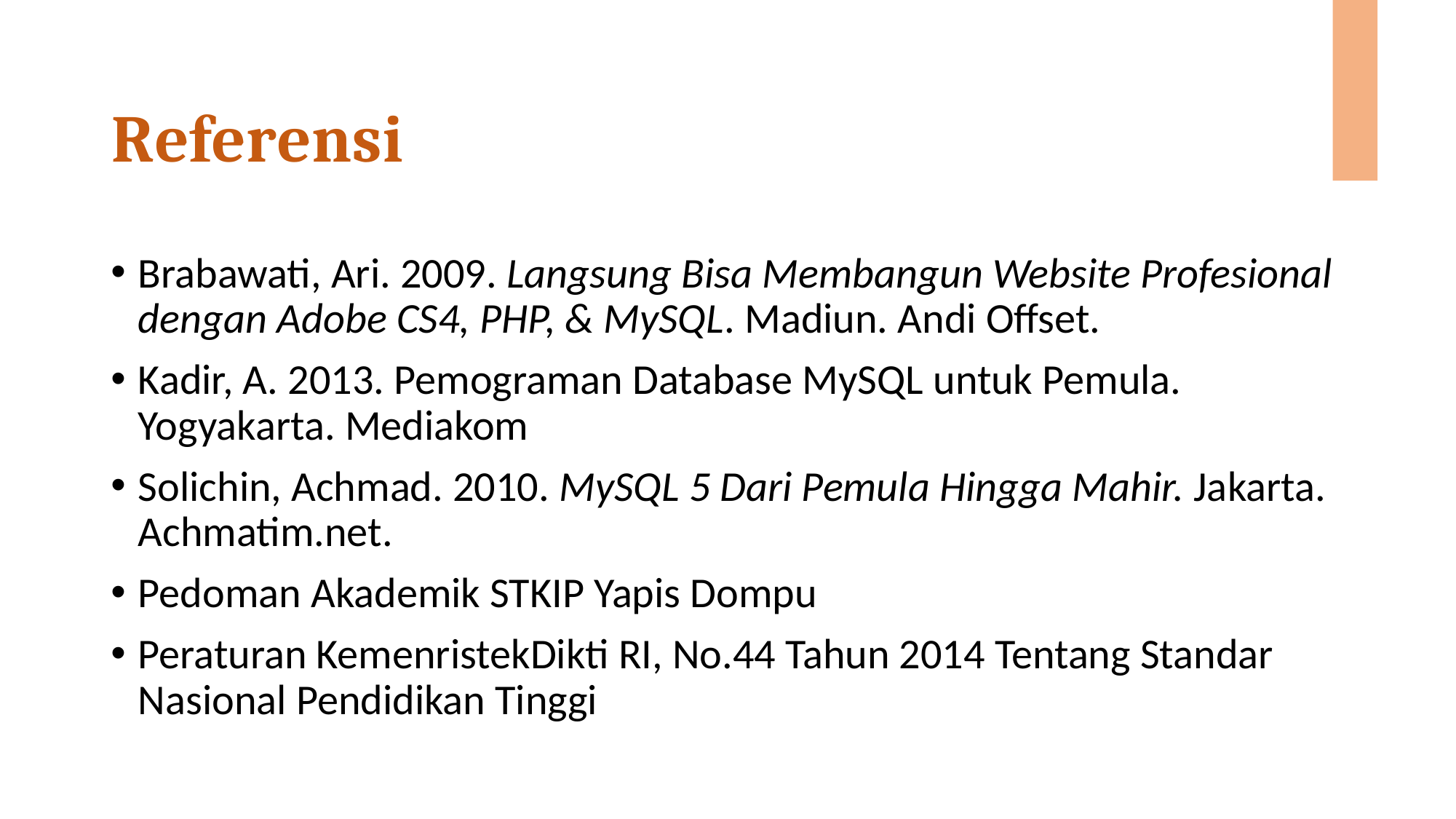

# Referensi
Brabawati, Ari. 2009. Langsung Bisa Membangun Website Profesional dengan Adobe CS4, PHP, & MySQL. Madiun. Andi Offset.
Kadir, A. 2013. Pemograman Database MySQL untuk Pemula. Yogyakarta. Mediakom
Solichin, Achmad. 2010. MySQL 5 Dari Pemula Hingga Mahir. Jakarta. Achmatim.net.
Pedoman Akademik STKIP Yapis Dompu
Peraturan KemenristekDikti RI, No.44 Tahun 2014 Tentang Standar Nasional Pendidikan Tinggi